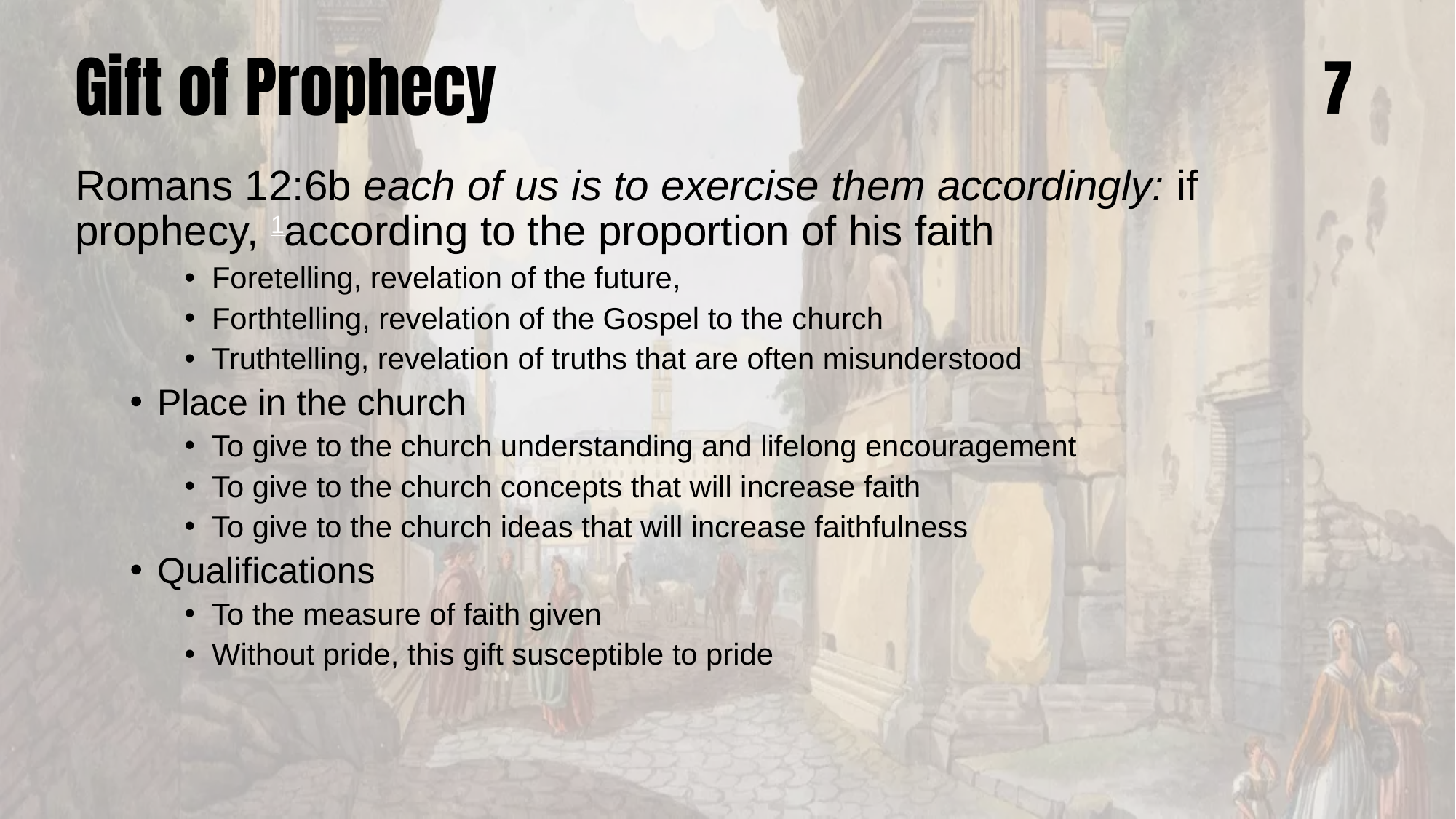

7
# Gift of Prophecy
Romans 12:6b each of us is to exercise them accordingly: if prophecy, 1according to the proportion of his faith
Foretelling, revelation of the future,
Forthtelling, revelation of the Gospel to the church
Truthtelling, revelation of truths that are often misunderstood
Place in the church
To give to the church understanding and lifelong encouragement
To give to the church concepts that will increase faith
To give to the church ideas that will increase faithfulness
Qualifications
To the measure of faith given
Without pride, this gift susceptible to pride